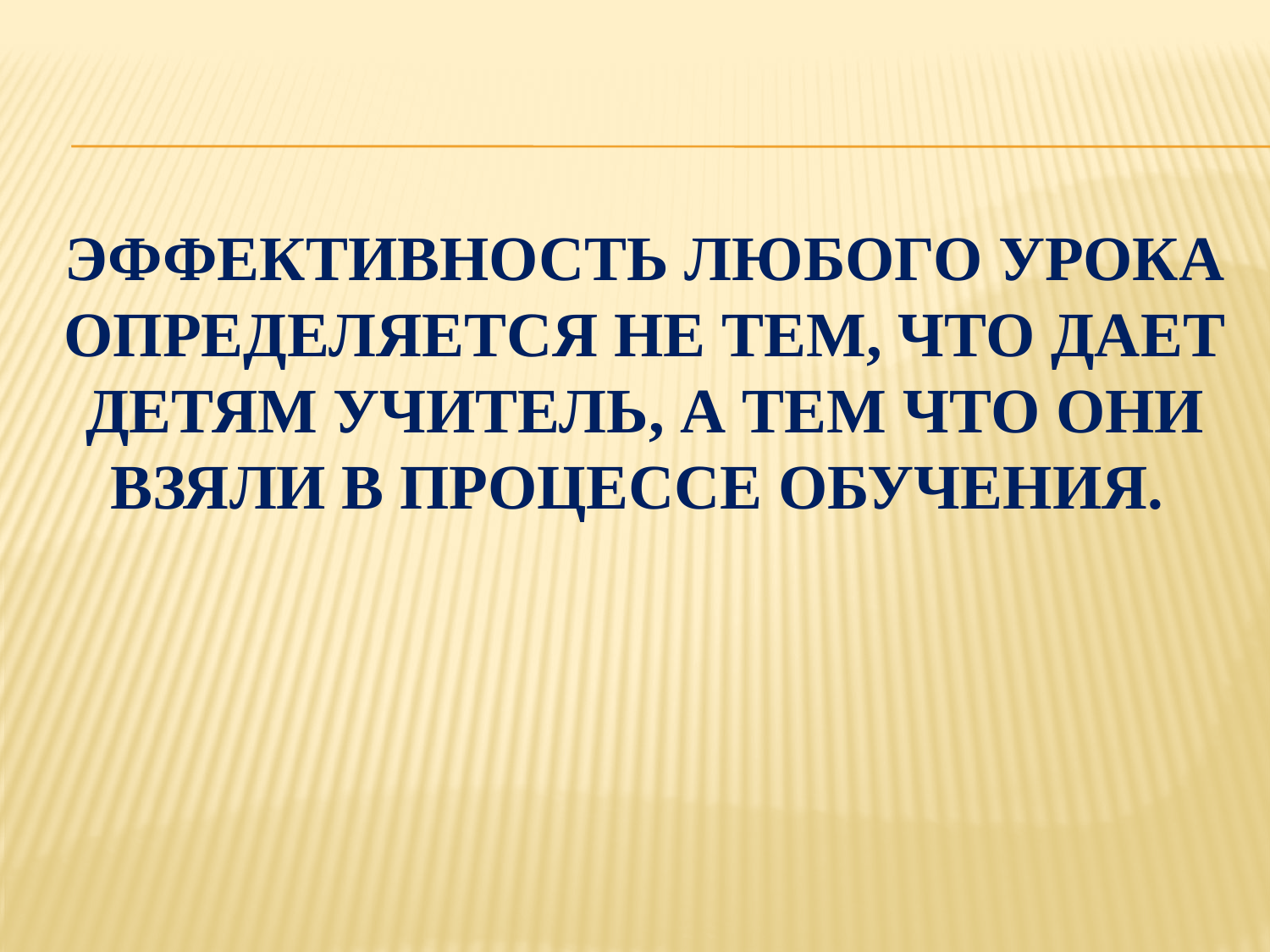

# Эффективность любого урока определяется не тем, что дает детям учитель, а тем что они взяли в процессе обучения.